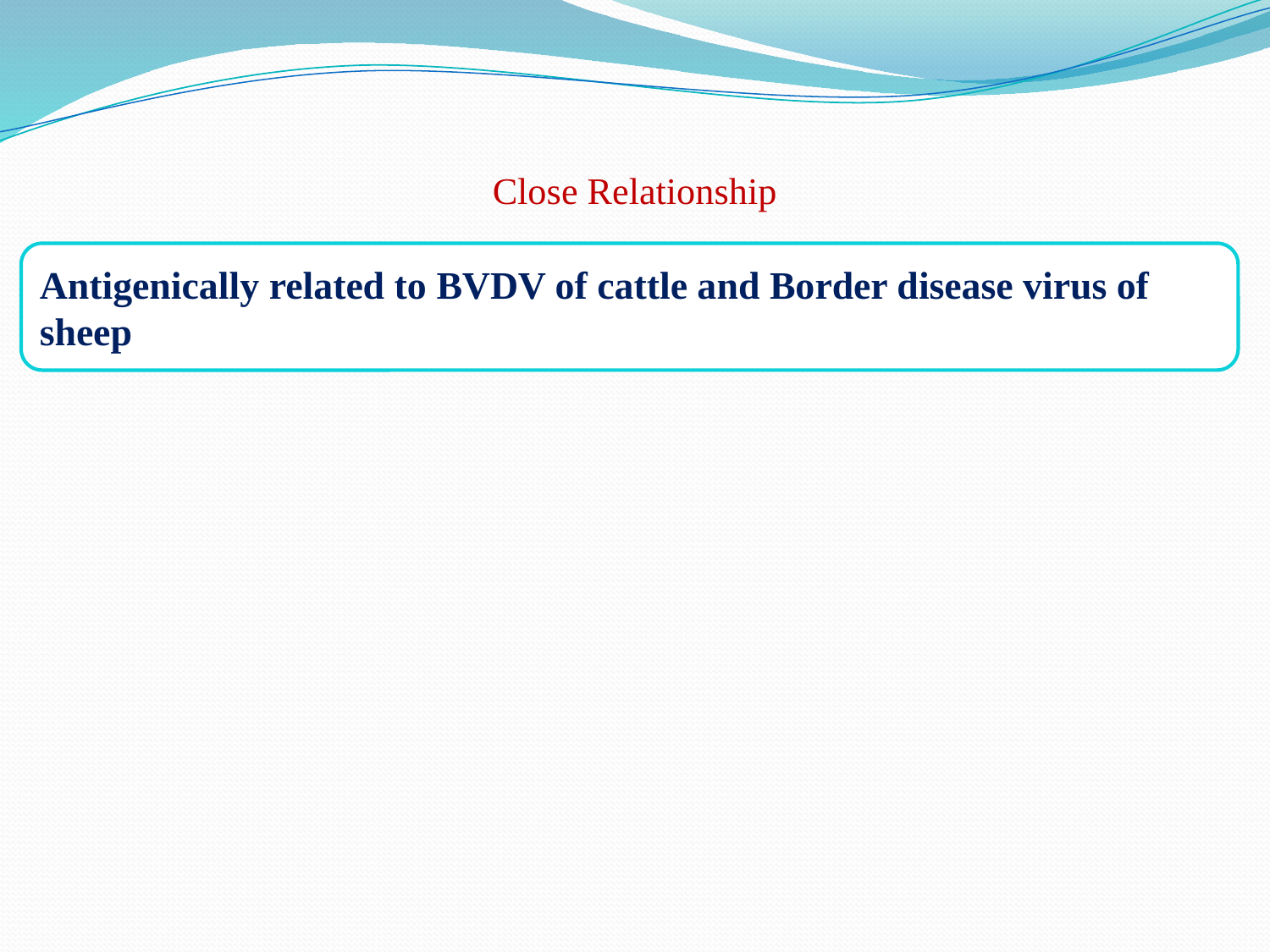

# Close Relationship
Antigenically related to BVDV of cattle and Border disease virus of sheep
BVD
Border disease